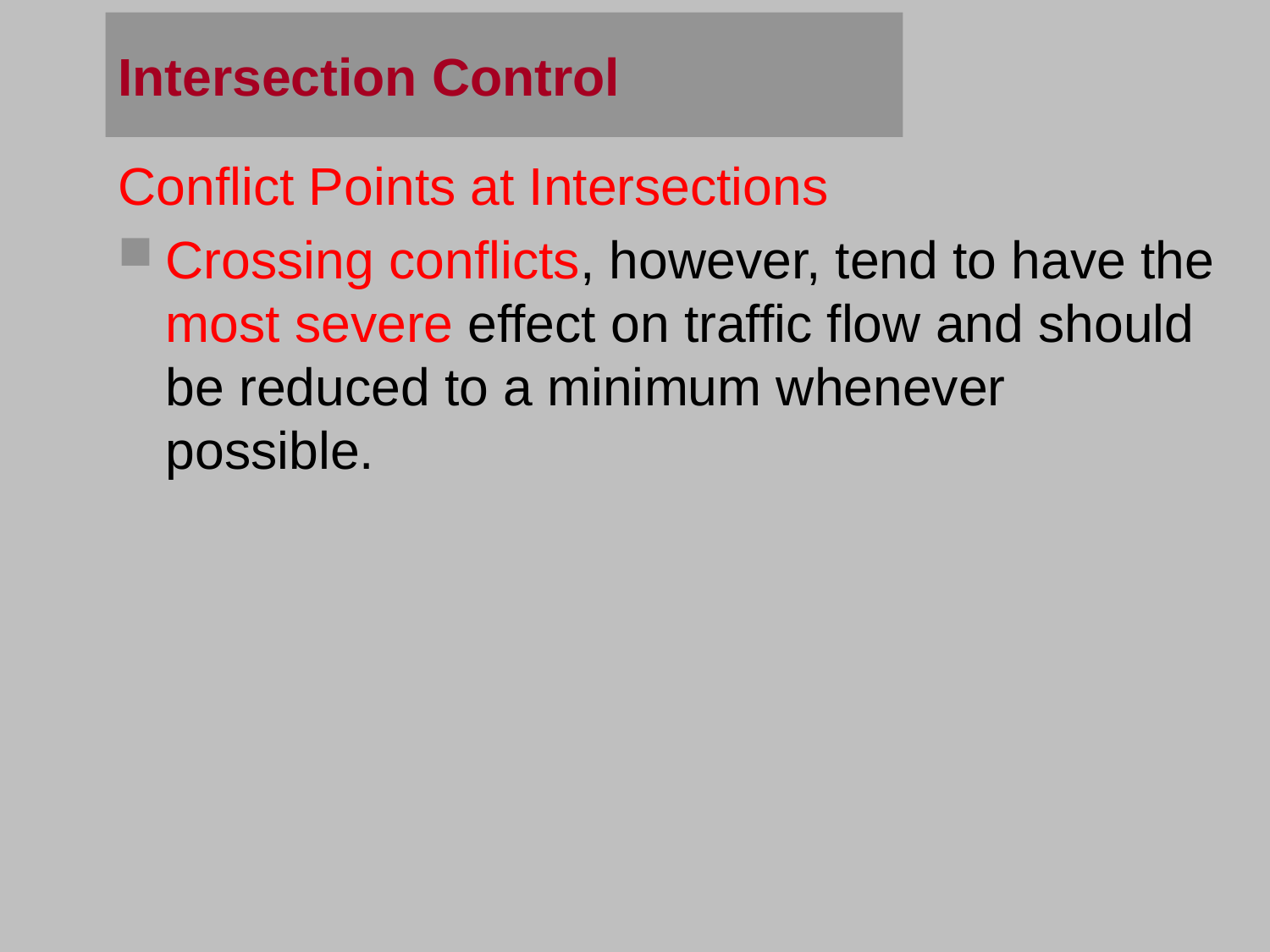

Intersection Control
Conflict Points at Intersections
Crossing conflicts, however, tend to have the most severe effect on traffic flow and should be reduced to a minimum whenever possible.